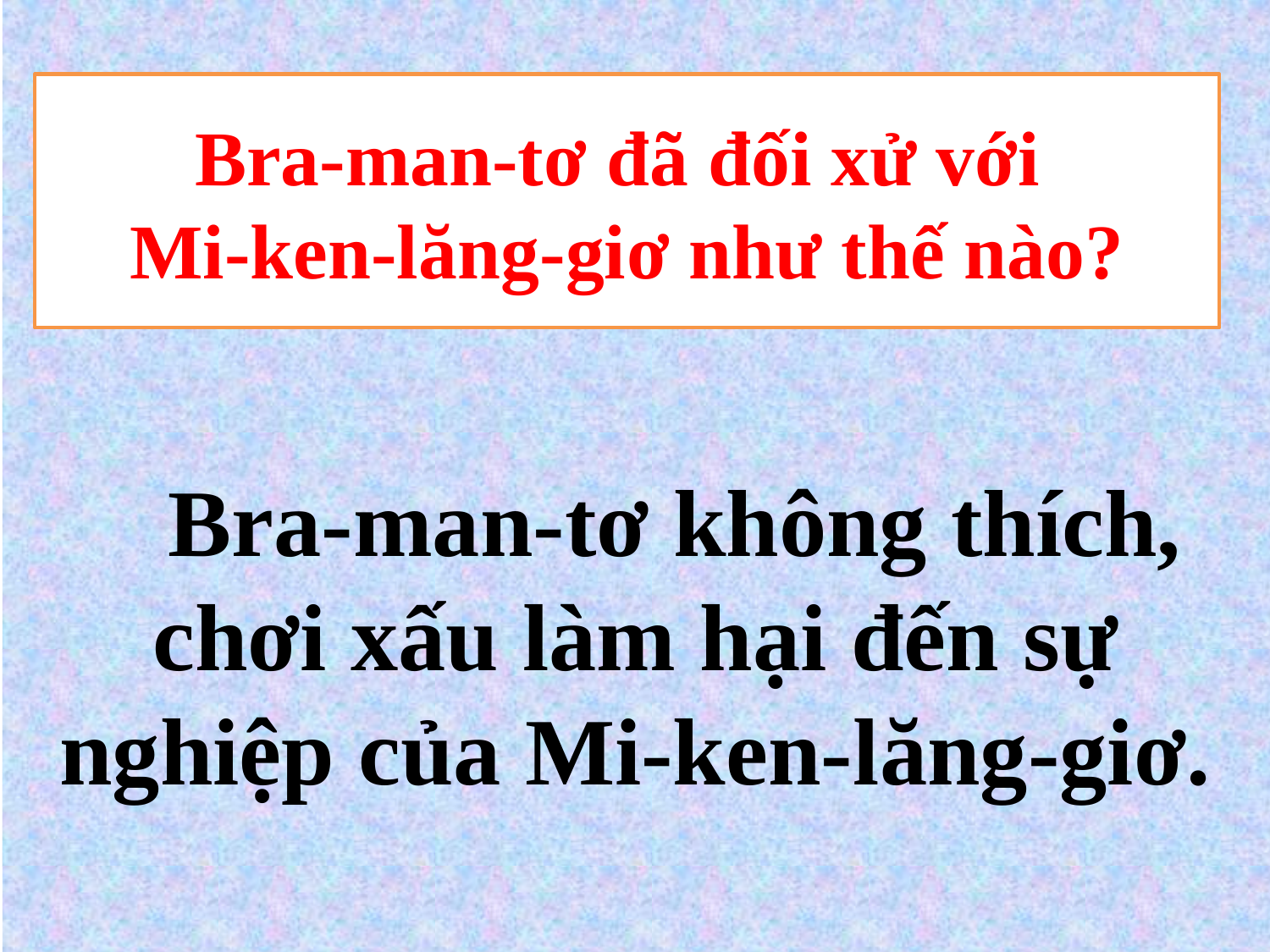

#
Bra-man-tơ đã đối xử với
Mi-ken-lăng-giơ như thế nào?

         Bra-man-tơ không thích, chơi xấu làm hại đến sự nghiệp của Mi-ken-lăng-giơ.